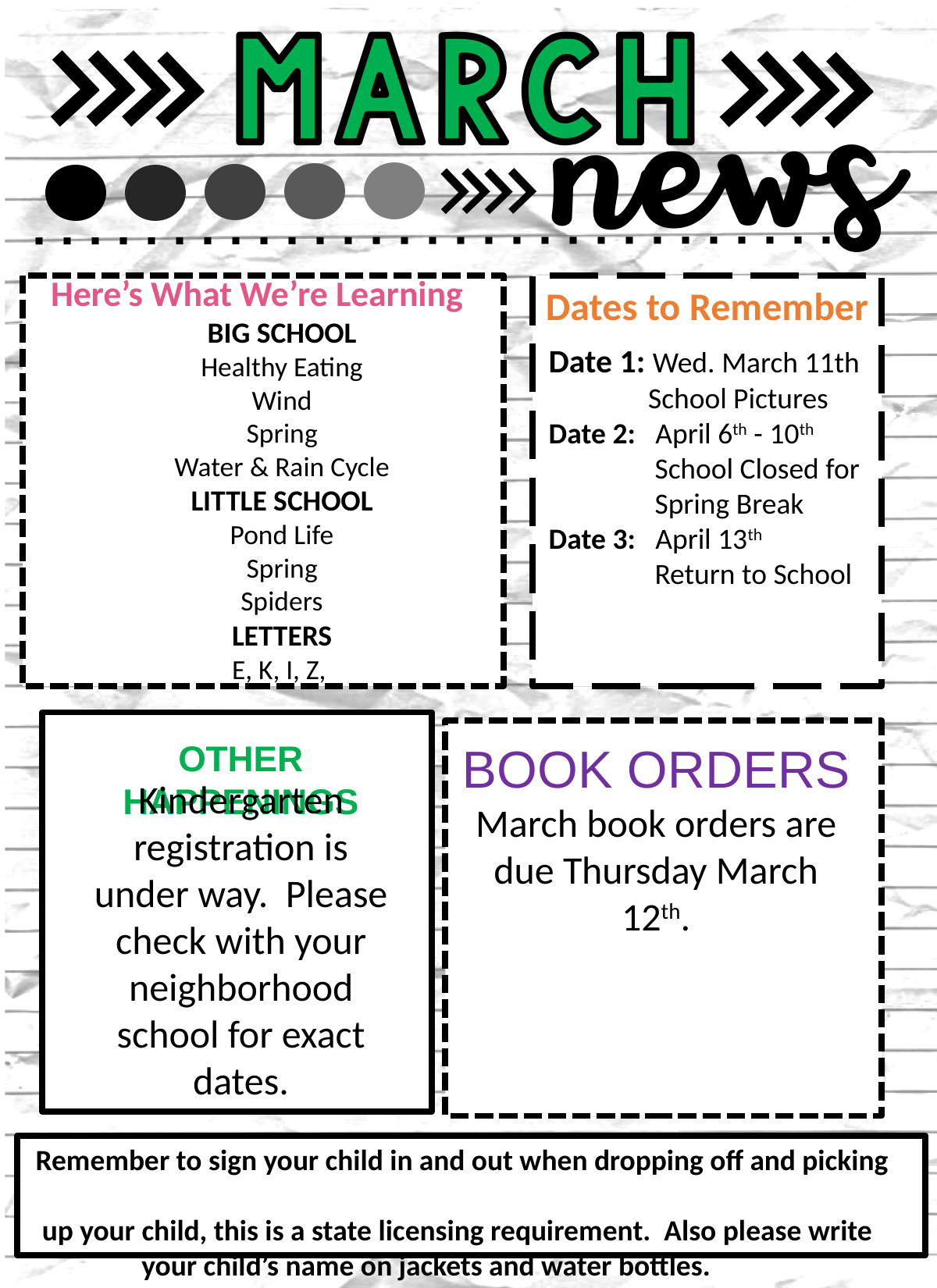

Here’s What We’re Learning
Dates to Remember

BIG SCHOOL
Healthy Eating
Wind
Spring
Water & Rain Cycle
LITTLE SCHOOL
Pond Life
Spring
Spiders
LETTERS
E, K, I, Z,
Date 1: Wed. March 11th
               School Pictures
Date 2:   April 6th - 10th
                School Closed for
                Spring Break
Date 3:   April 13th
                Return to School

OTHER HAPPENINGS
BOOK ORDERS

Kindergarten registration is under way.  Please check with your neighborhood school for exact dates.
March book orders are due Thursday March 12th.

 Remember to sign your child in and out when dropping off and picking
  up your child, this is a state licensing requirement.  Also please write
                 your child’s name on jackets and water bottles.